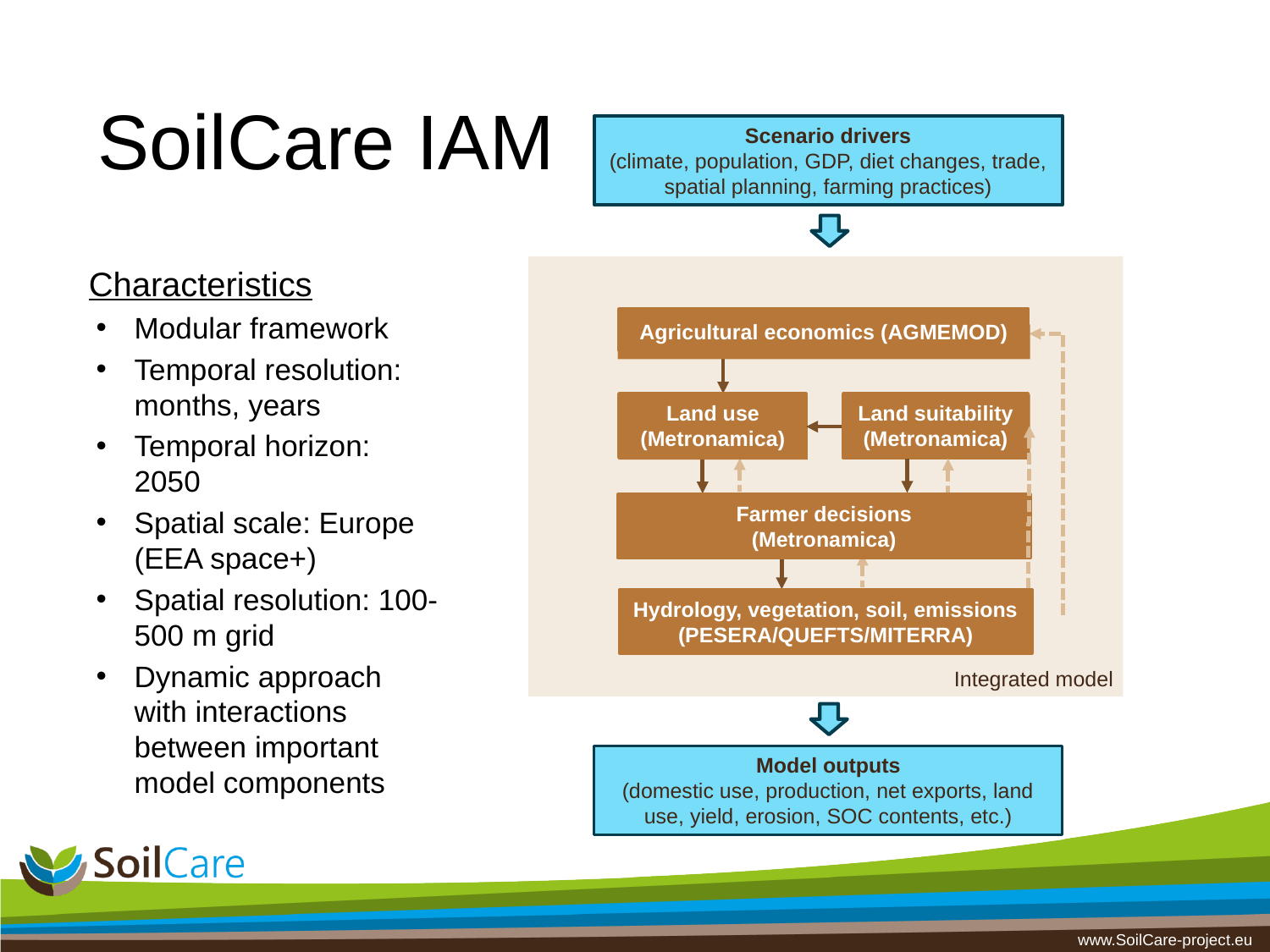

SoilCare IAM
Scenario drivers
(climate, population, GDP, diet changes, trade, spatial planning, farming practices)

       Characteristics
Modular framework
Temporal resolution: months, years
Temporal horizon: 2050
Spatial scale: Europe (EEA space+)
Spatial resolution: 100-500 m grid
Dynamic approach with interactions between important model components

Agricultural economics (AGMEMOD)

Land suitability
(Metronamica)
Land use (Metronamica)

Farmer decisions
(Metronamica)

Hydrology, vegetation, soil, emissions (PESERA/QUEFTS/MITERRA)
Integrated model

Model outputs
(domestic use, production, net exports, land use, yield, erosion, SOC contents, etc.)